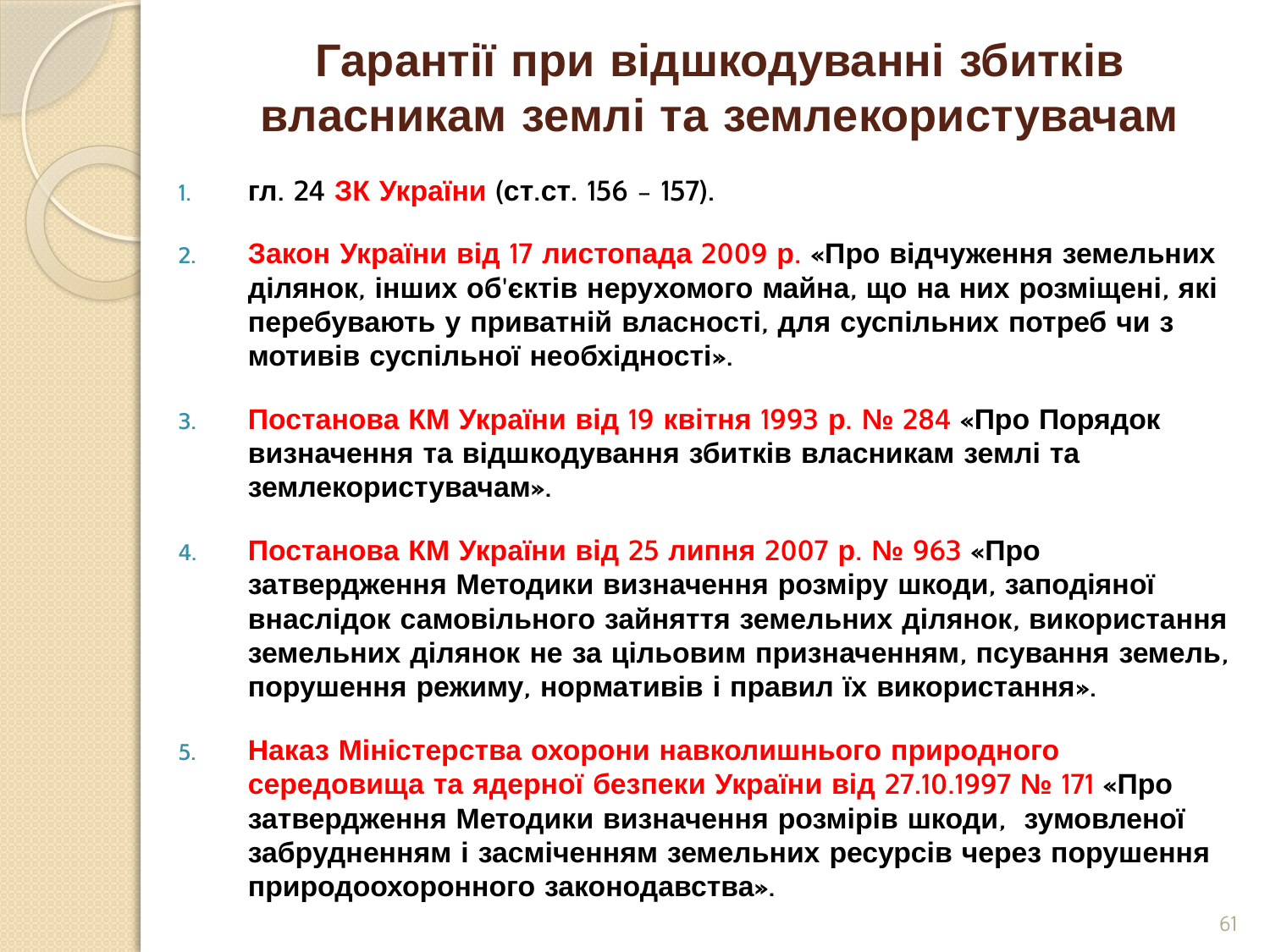

# Гарантії при відшкодуванні збитків власникам землі та землекористувачам
гл. 24 ЗК України (ст.ст. 156 – 157).
Закон України від 17 листопада 2009 р. «Про відчуження земельних ділянок, інших об'єктів нерухомого майна, що на них розміщені, які перебувають у приватній власності, для суспільних потреб чи з мотивів суспільної необхідності».
Постанова КМ України від 19 квітня 1993 р. № 284 «Про Порядок визначення та відшкодування збитків власникам землі та землекористувачам».
Постанова КМ України від 25 липня 2007 р. № 963 «Про затвердження Методики визначення розміру шкоди, заподіяної внаслідок самовільного зайняття земельних ділянок, використання земельних ділянок не за цільовим призначенням, псування земель, порушення режиму, нормативів і правил їх використання».
Наказ Міністерства охорони навколишнього природного середовища та ядерної безпеки України від 27.10.1997 № 171 «Про затвердження Методики визначення розмірів шкоди,  зумовленої забрудненням і засміченням земельних ресурсів через порушення природоохоронного законодавства».

61